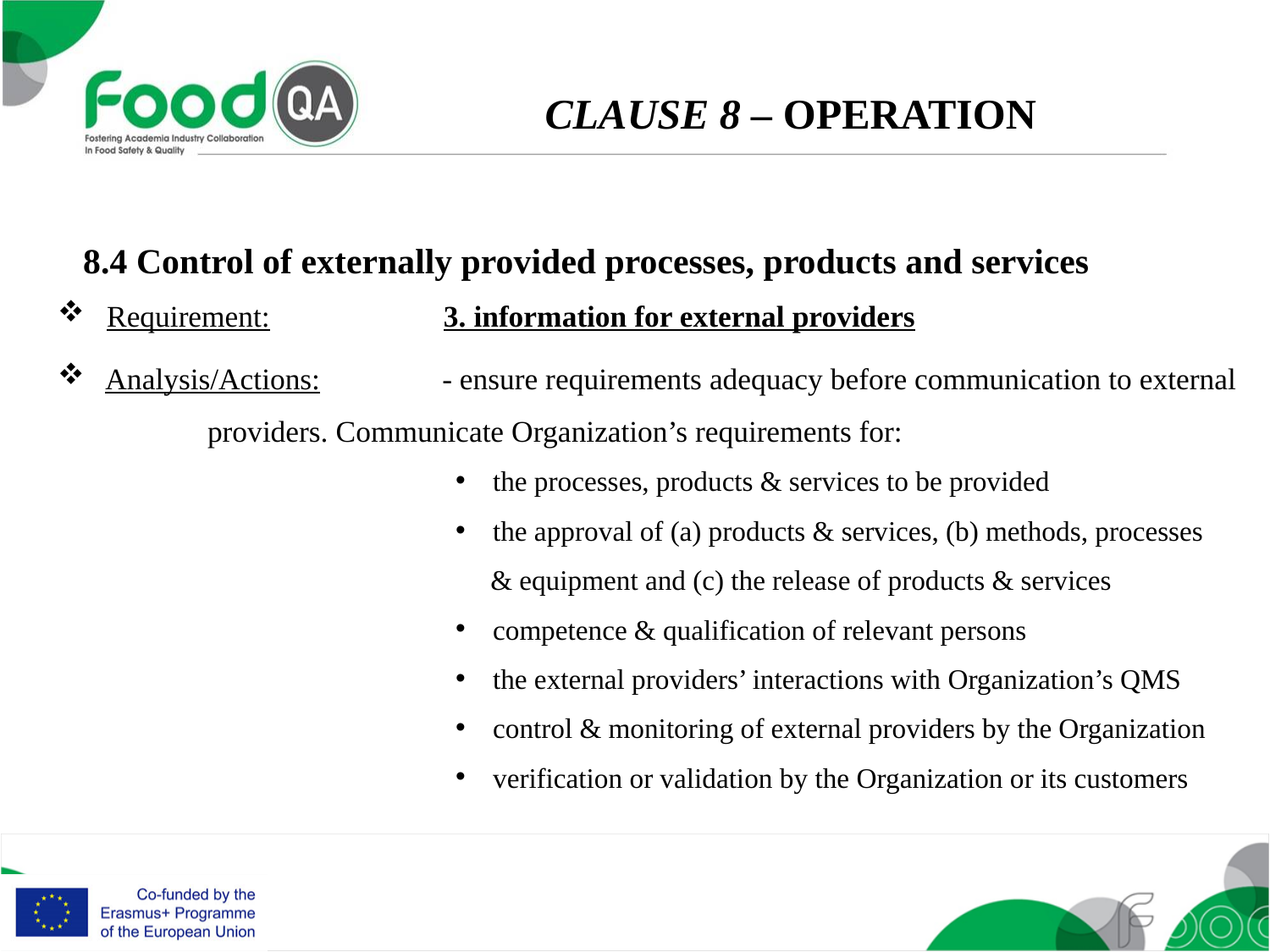

CLAUSE 8 – OPERATION
8.4 Control of externally provided processes, products and services
Requirement: 	3. information for external providers
Analysis/Actions: 			- ensure requirements adequacy before communication to external
	   providers. Communicate Organization’s requirements for:
the processes, products & services to be provided
the approval of (a) products & services, (b) methods, processes
     & equipment and (c) the release of products & services
competence & qualification of relevant persons
the external providers’ interactions with Organization’s QMS
control & monitoring of external providers by the Organization
verification or validation by the Organization or its customers